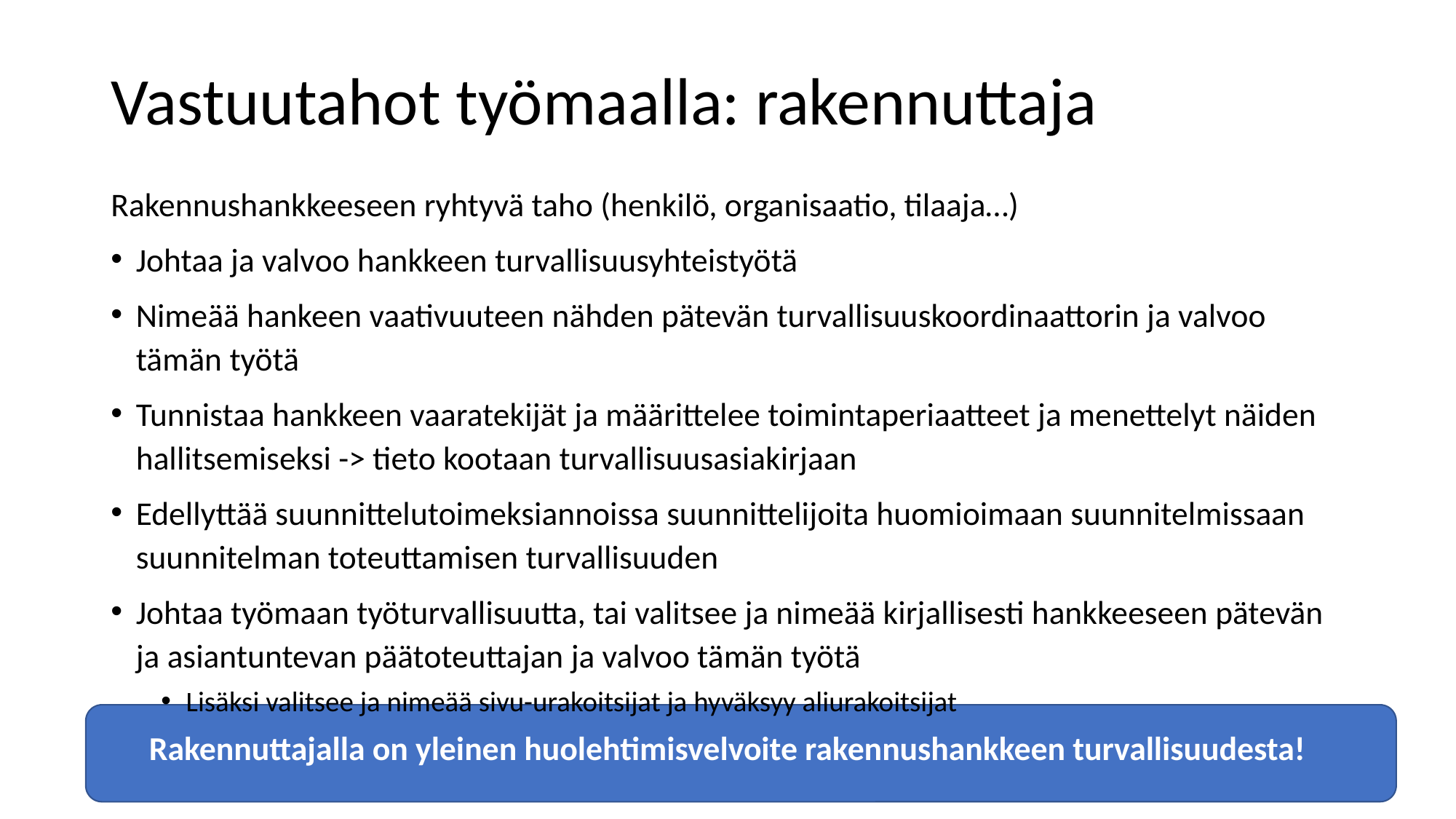

# Vastuutahot työmaalla: rakennuttaja
Rakennushankkeeseen ryhtyvä taho (henkilö, organisaatio, tilaaja…)
Johtaa ja valvoo hankkeen turvallisuusyhteistyötä
Nimeää hankeen vaativuuteen nähden pätevän turvallisuuskoordinaattorin ja valvoo tämän työtä
Tunnistaa hankkeen vaaratekijät ja määrittelee toimintaperiaatteet ja menettelyt näiden hallitsemiseksi -> tieto kootaan turvallisuusasiakirjaan
Edellyttää suunnittelutoimeksiannoissa suunnittelijoita huomioimaan suunnitelmissaan suunnitelman toteuttamisen turvallisuuden
Johtaa työmaan työturvallisuutta, tai valitsee ja nimeää kirjallisesti hankkeeseen pätevän ja asiantuntevan päätoteuttajan ja valvoo tämän työtä
Lisäksi valitsee ja nimeää sivu-urakoitsijat ja hyväksyy aliurakoitsijat

Rakennuttajalla on yleinen huolehtimisvelvoite rakennushankkeen turvallisuudesta!